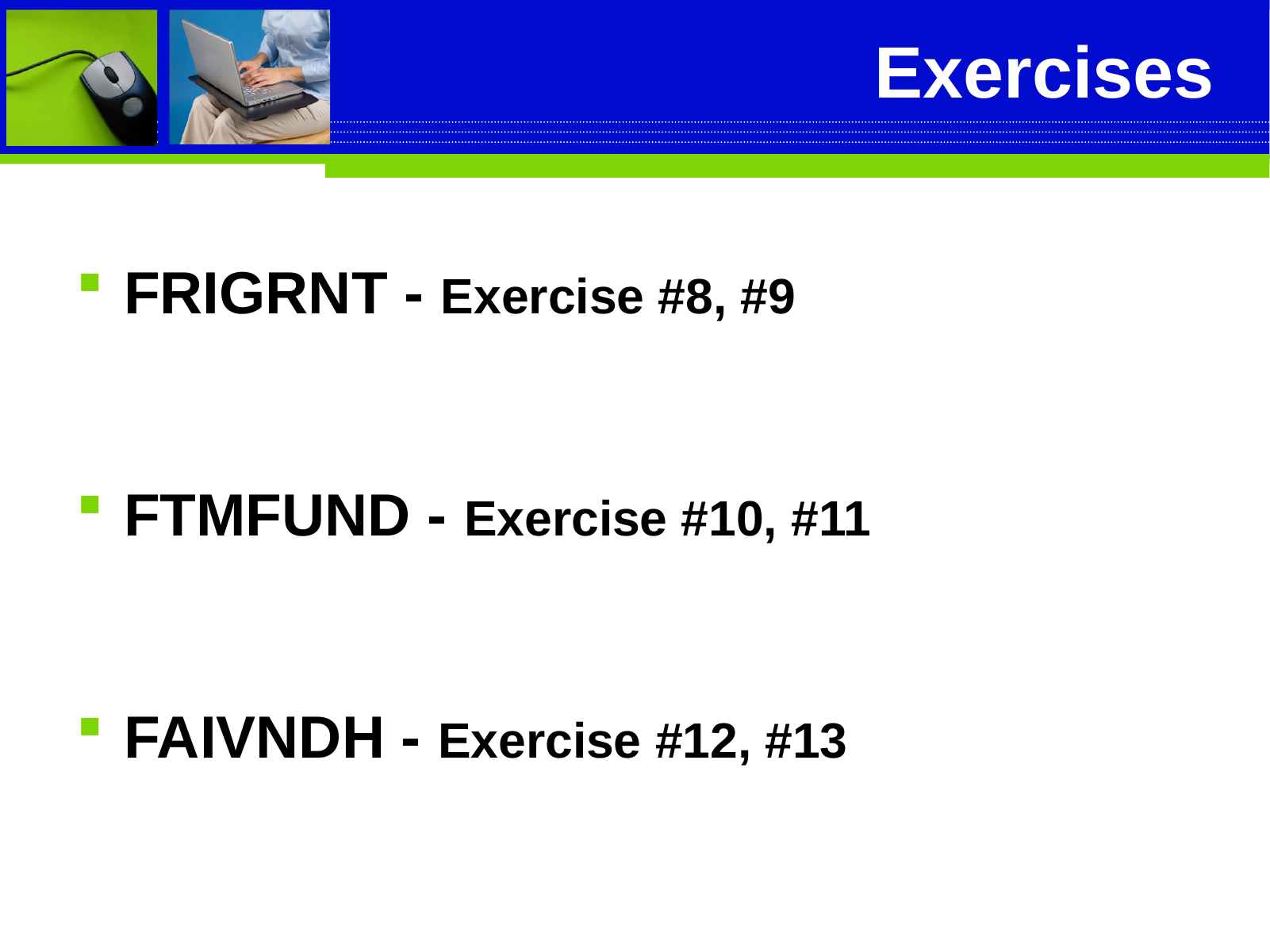

# Exercises
FRIGRNT - Exercise #8, #9

FTMFUND - Exercise #10, #11

FAIVNDH - Exercise #12, #13